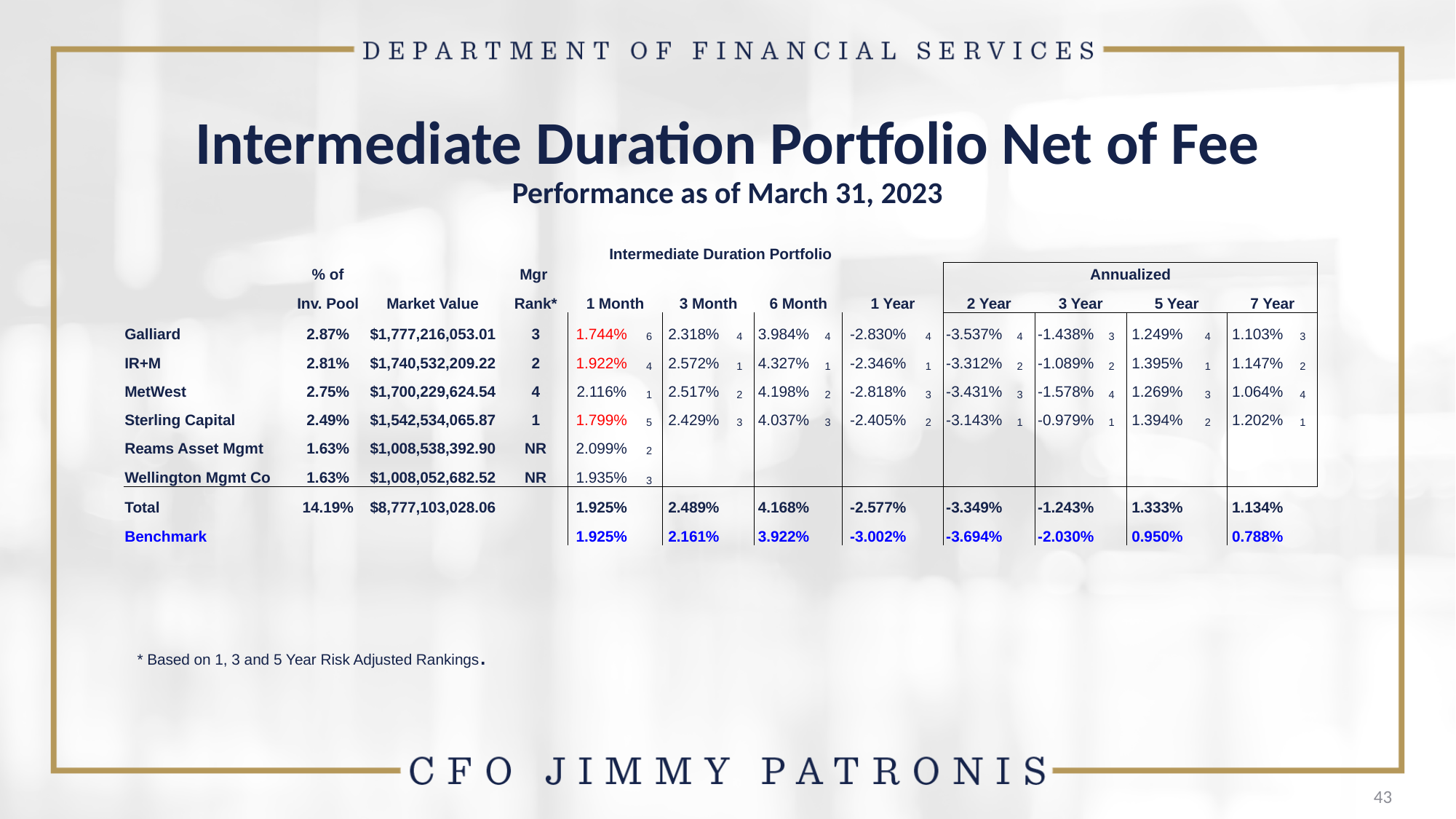

# Intermediate Duration Portfolio Net of Fee Performance as of March 31, 2023
| Intermediate Duration Portfolio |  |  |  |  |  |  |  |  |  |  |  |  |  |  |  |  |  |  |  |
| --- | --- | --- | --- | --- | --- | --- | --- | --- | --- | --- | --- | --- | --- | --- | --- | --- | --- | --- | --- |
|  | % of |  | Mgr |  |  |  |  |  |  |  |  | Annualized |  |  |  |  |  |  |  |
|  | Inv. Pool | Market Value | Rank\* | 1 Month |  | 3 Month |  | 6 Month |  | 1 Year |  | 2 Year |  | 3 Year |  | 5 Year |  | 7 Year |  |
| Galliard | 2.87% | $1,777,216,053.01 | 3 | 1.744% | 6 | 2.318% | 4 | 3.984% | 4 | -2.830% | 4 | -3.537% | 4 | -1.438% | 3 | 1.249% | 4 | 1.103% | 3 |
| IR+M | 2.81% | $1,740,532,209.22 | 2 | 1.922% | 4 | 2.572% | 1 | 4.327% | 1 | -2.346% | 1 | -3.312% | 2 | -1.089% | 2 | 1.395% | 1 | 1.147% | 2 |
| MetWest | 2.75% | $1,700,229,624.54 | 4 | 2.116% | 1 | 2.517% | 2 | 4.198% | 2 | -2.818% | 3 | -3.431% | 3 | -1.578% | 4 | 1.269% | 3 | 1.064% | 4 |
| Sterling Capital | 2.49% | $1,542,534,065.87 | 1 | 1.799% | 5 | 2.429% | 3 | 4.037% | 3 | -2.405% | 2 | -3.143% | 1 | -0.979% | 1 | 1.394% | 2 | 1.202% | 1 |
| Reams Asset Mgmt | 1.63% | $1,008,538,392.90 | NR | 2.099% | 2 |  |  |  |  |  |  |  |  |  |  |  |  |  |  |
| Wellington Mgmt Co | 1.63% | $1,008,052,682.52 | NR | 1.935% | 3 |  |  |  |  |  |  |  |  |  |  |  |  |  |  |
| Total | 14.19% | $8,777,103,028.06 |  | 1.925% |  | 2.489% |  | 4.168% |  | -2.577% |  | -3.349% |  | -1.243% |  | 1.333% |  | 1.134% |  |
| Benchmark |  |  |  | 1.925% |  | 2.161% |  | 3.922% |  | -3.002% |  | -3.694% |  | -2.030% |  | 0.950% |  | 0.788% |  |
* Based on 1, 3 and 5 Year Risk Adjusted Rankings.
43